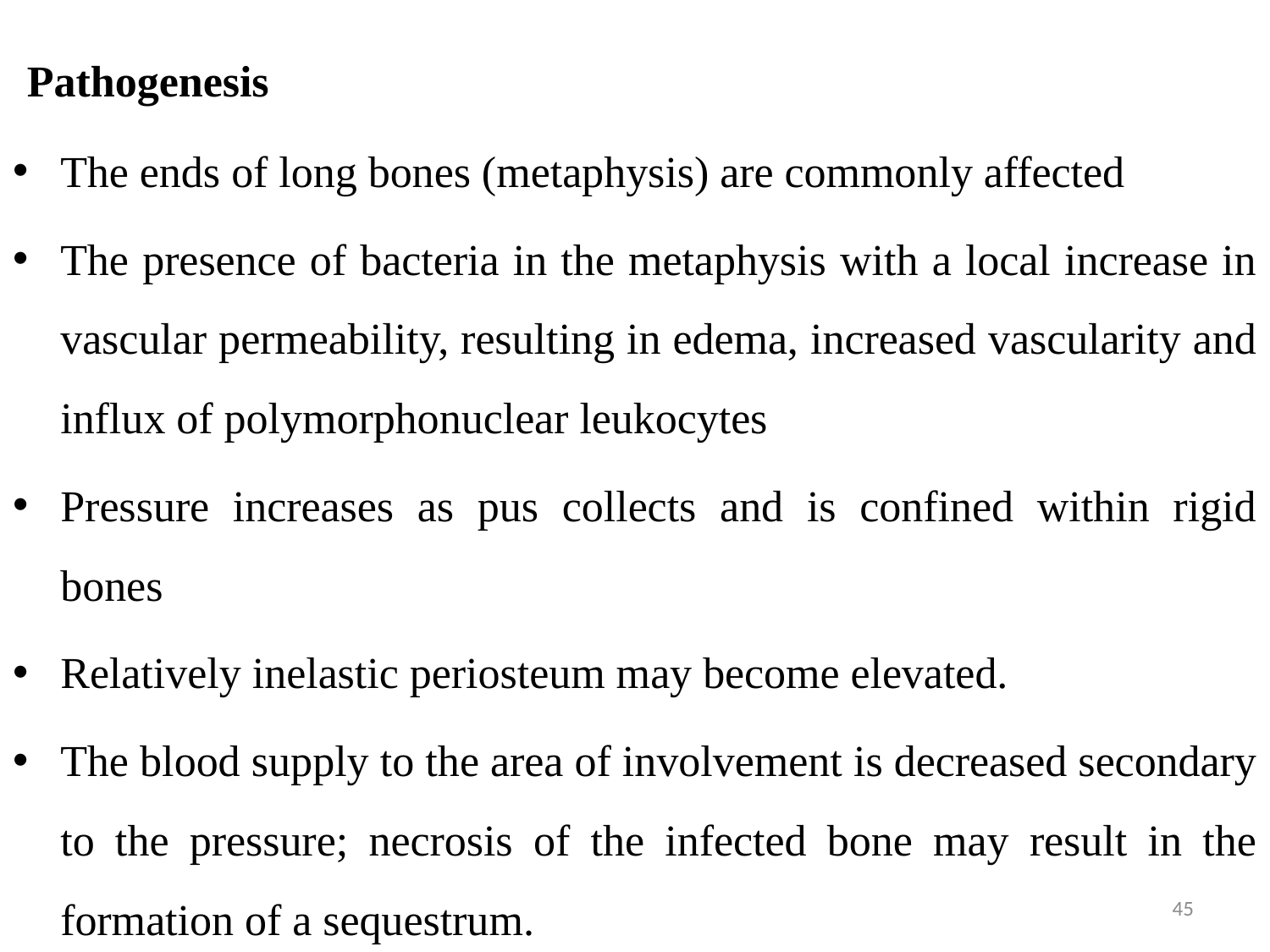

Pathogenesis
The ends of long bones (metaphysis) are commonly affected
The presence of bacteria in the metaphysis with a local increase in vascular permeability, resulting in edema, increased vascularity and influx of polymorphonuclear leukocytes
Pressure increases as pus collects and is confined within rigid bones
Relatively inelastic periosteum may become elevated.
The blood supply to the area of involvement is decreased secondary to the pressure; necrosis of the infected bone may result in the formation of a sequestrum.
45